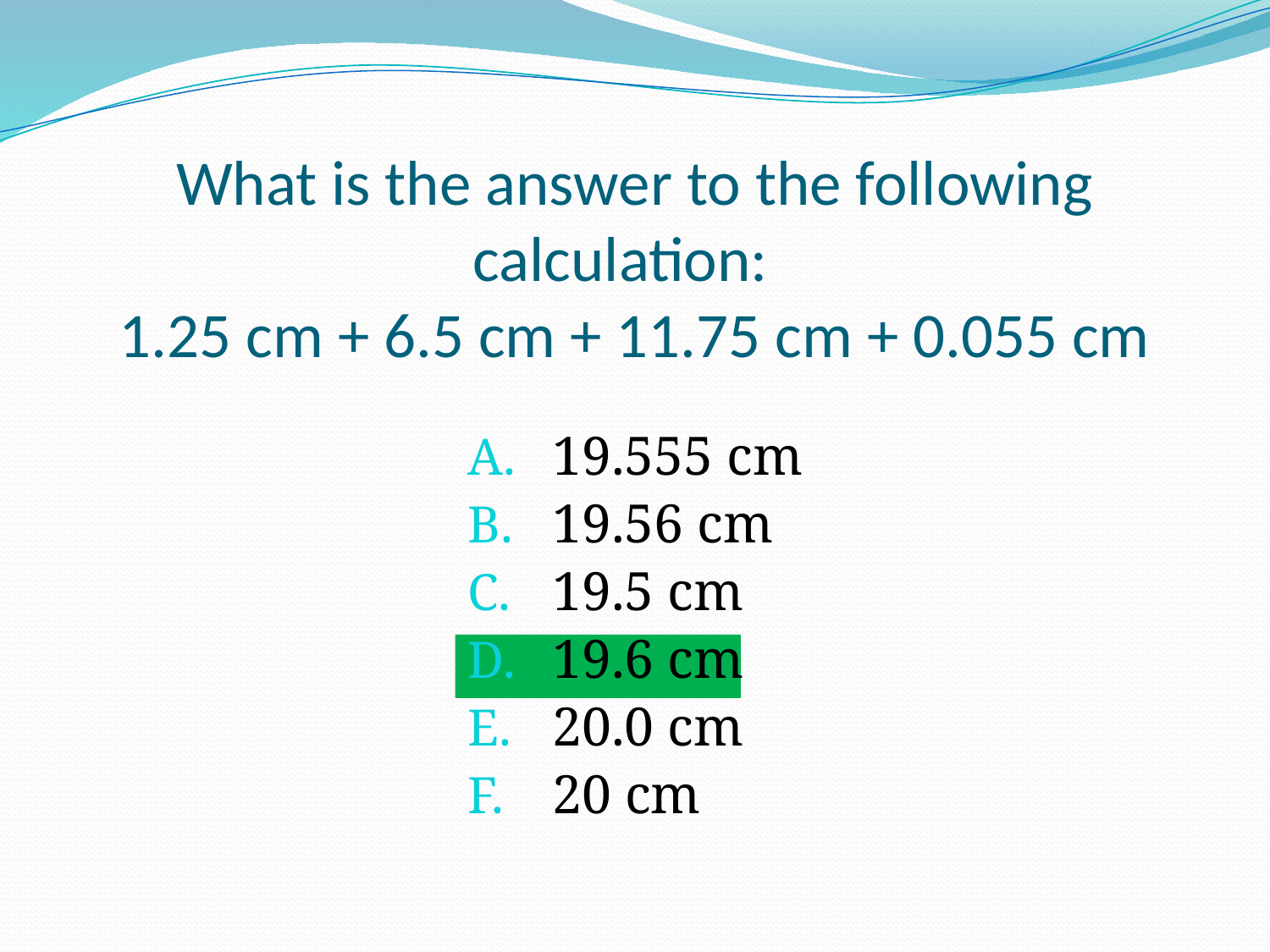

# What is the answer to the following calculation: 1.25 cm + 6.5 cm + 11.75 cm + 0.055 cm
19.555 cm
19.56 cm
19.5 cm
19.6 cm
20.0 cm
20 cm